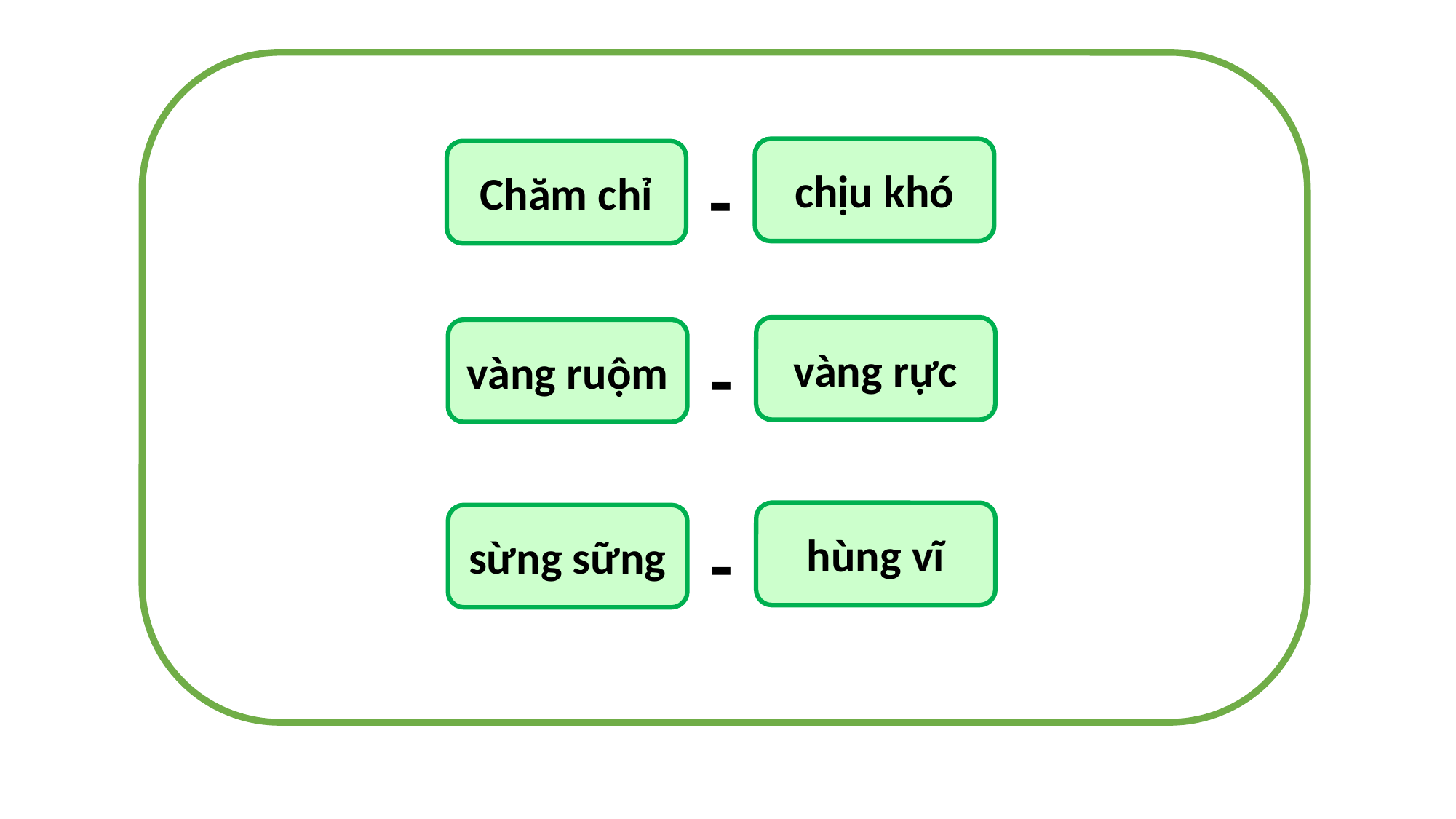

chịu khó
Chăm chỉ
-
vàng rực
vàng ruộm
-
hùng vĩ
sừng sững
-